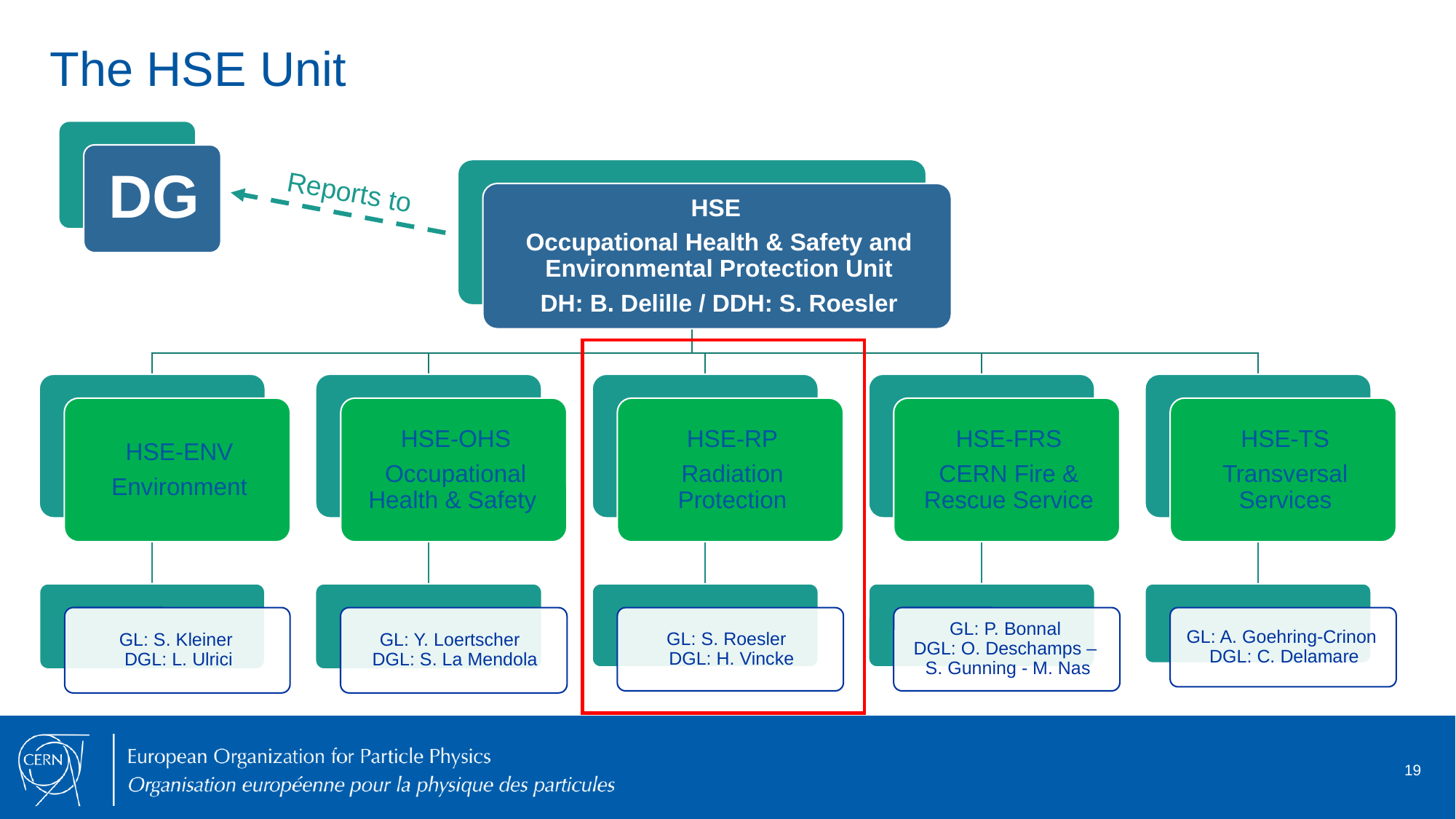

The HSE Unit
HSE
Occupational Health & Safety and Environmental Protection Unit
DH: B. Delille / DDH: S. Roesler
HSE-ENV
Environment
GL: S. Kleiner
DGL: L. Ulrici
HSE-OHS
Occupational Health & Safety
GL: Y. Loertscher
DGL: S. La Mendola
HSE-RP
Radiation Protection
GL: S. Roesler
DGL: H. Vincke
HSE-FRS
CERN Fire & Rescue Service
GL: P. Bonnal
DGL: O. Deschamps –
S. Gunning - M. Nas
HSE-TS
Transversal Services
GL: A. Goehring-Crinon
 DGL: C. Delamare
DG

Reports to

19